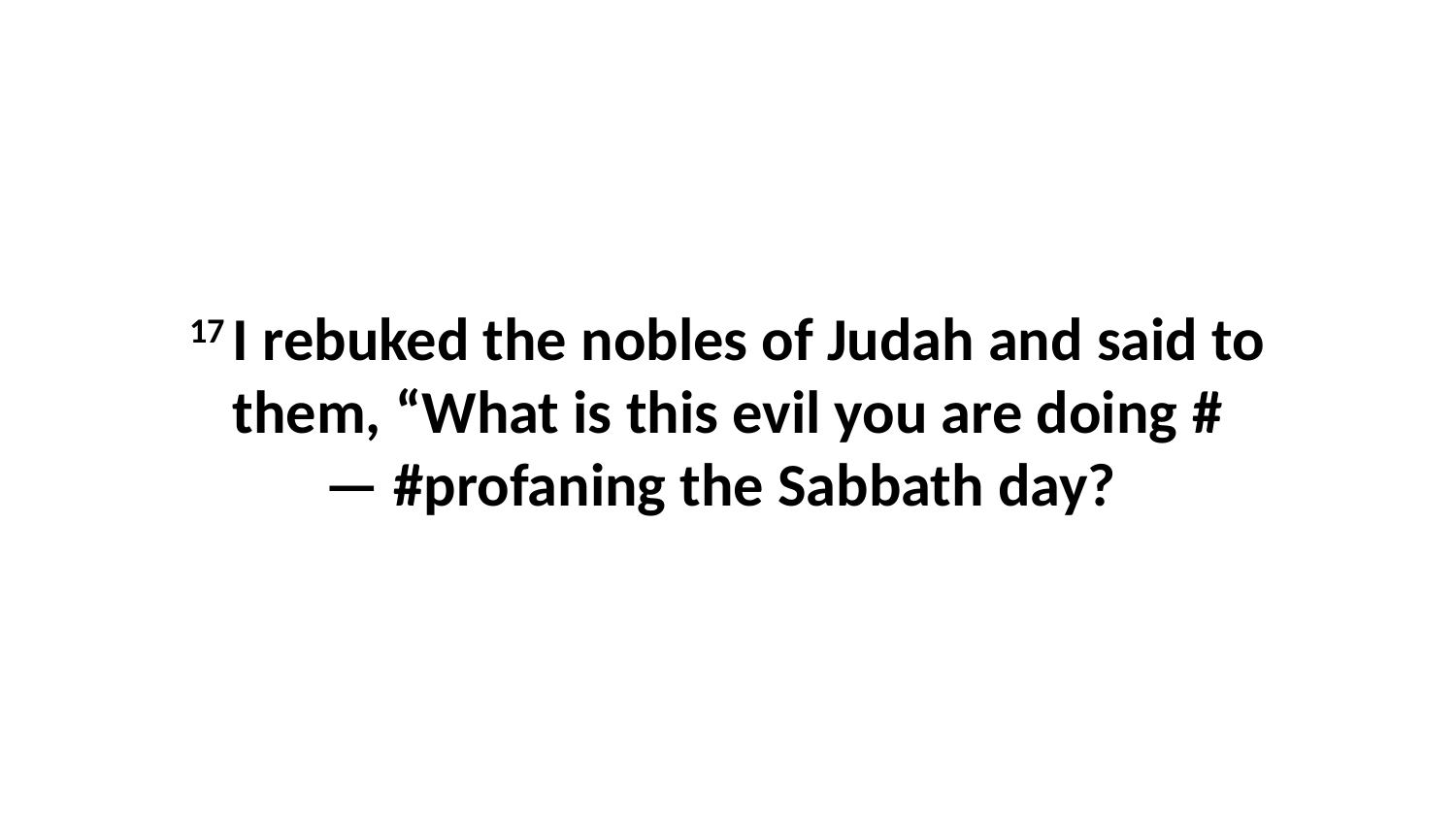

17 I rebuked the nobles of Judah and said to them, “What is this evil you are doing #— #profaning the Sabbath day?